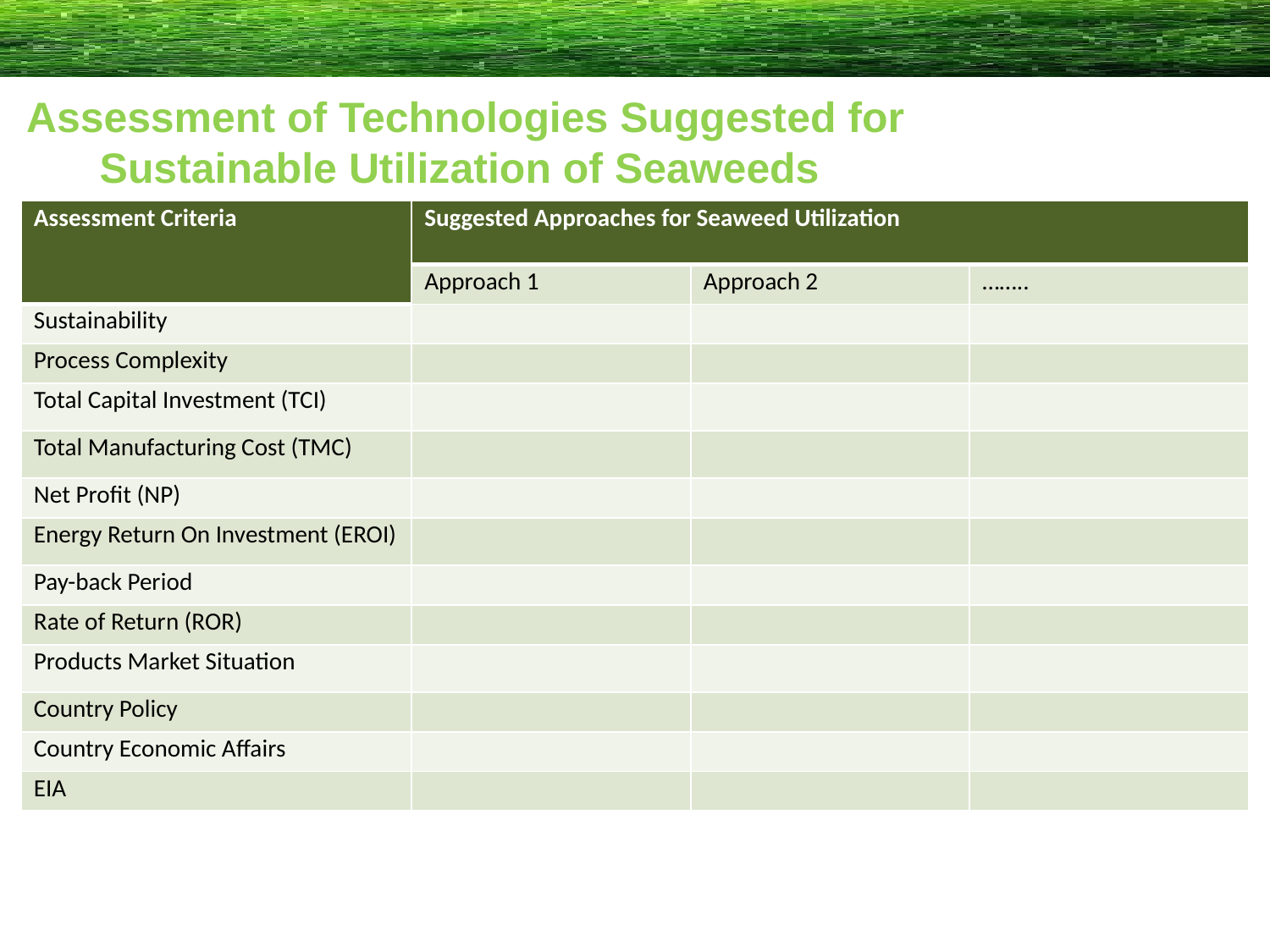

Assessment of Technologies Suggested for Sustainable Utilization of Seaweeds
| Assessment Criteria | Suggested Approaches for Seaweed Utilization |  |  |
| --- | --- | --- | --- |
|  | Approach 1 | Approach 2 | …….. |
| Sustainability |  |  |  |
| Process Complexity |  |  |  |
| Total Capital Investment (TCI) |  |  |  |
| Total Manufacturing Cost (TMC) |  |  |  |
| Net Profit (NP) |  |  |  |
| Energy Return On Investment (EROI) |  |  |  |
| Pay-back Period |  |  |  |
| Rate of Return (ROR) |  |  |  |
| Products Market Situation |  |  |  |
| Country Policy |  |  |  |
| Country Economic Affairs |  |  |  |
| EIA |  |  |  |